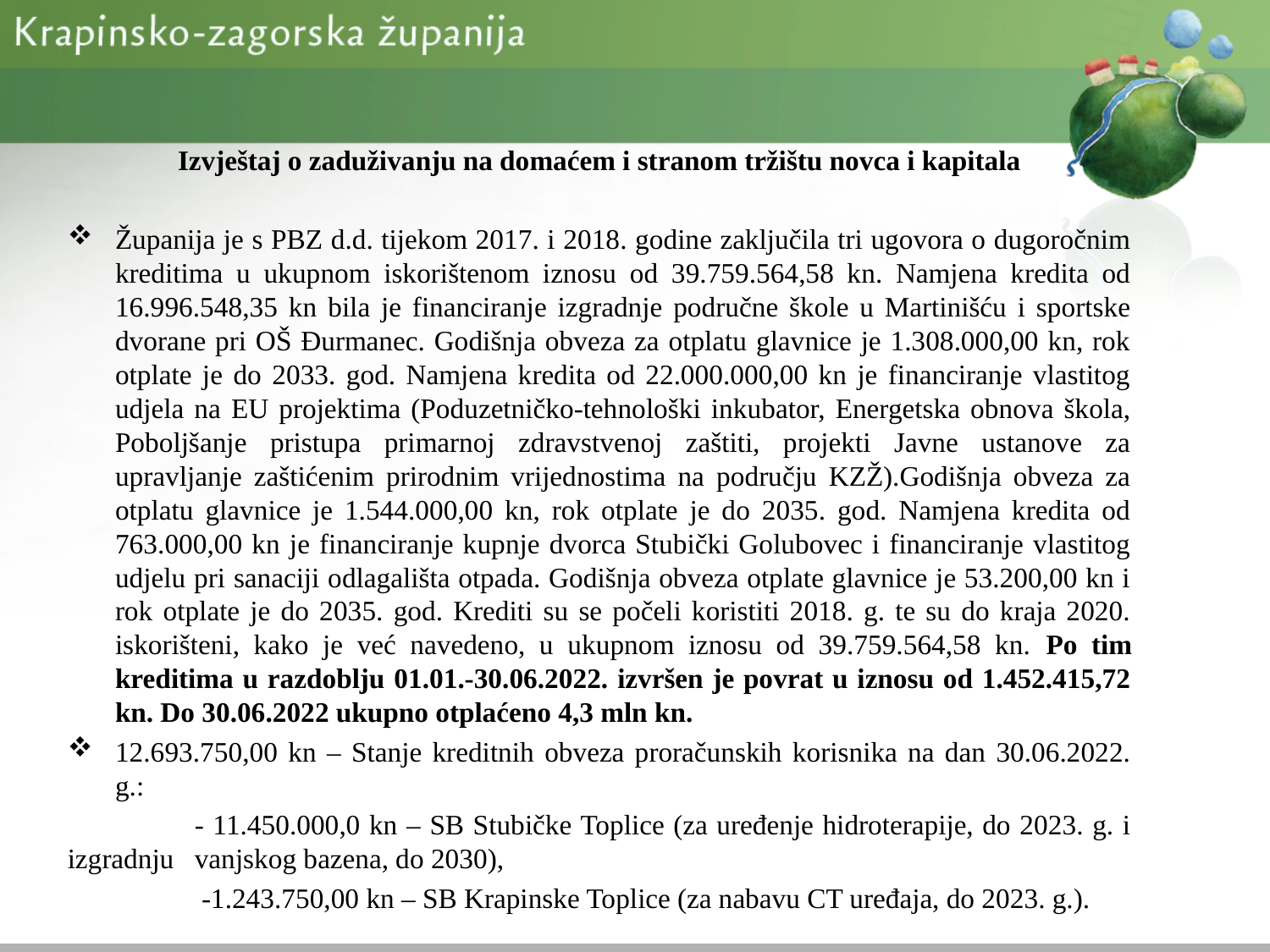

#
Izvještaj o zaduživanju na domaćem i stranom tržištu novca i kapitala

Županija je s PBZ d.d. tijekom 2017. i 2018. godine zaključila tri ugovora o dugoročnim kreditima u ukupnom iskorištenom iznosu od 39.759.564,58 kn. Namjena kredita od 16.996.548,35 kn bila je financiranje izgradnje područne škole u Martinišću i sportske dvorane pri OŠ Đurmanec. Godišnja obveza za otplatu glavnice je 1.308.000,00 kn, rok otplate je do 2033. god. Namjena kredita od 22.000.000,00 kn je financiranje vlastitog udjela na EU projektima (Poduzetničko-tehnološki inkubator, Energetska obnova škola, Poboljšanje pristupa primarnoj zdravstvenoj zaštiti, projekti Javne ustanove za upravljanje zaštićenim prirodnim vrijednostima na području KZŽ).Godišnja obveza za otplatu glavnice je 1.544.000,00 kn, rok otplate je do 2035. god. Namjena kredita od 763.000,00 kn je financiranje kupnje dvorca Stubički Golubovec i financiranje vlastitog udjelu pri sanaciji odlagališta otpada. Godišnja obveza otplate glavnice je 53.200,00 kn i rok otplate je do 2035. god. Krediti su se počeli koristiti 2018. g. te su do kraja 2020. iskorišteni, kako je već navedeno, u ukupnom iznosu od 39.759.564,58 kn. Po tim kreditima u razdoblju 01.01.-30.06.2022. izvršen je povrat u iznosu od 1.452.415,72 kn. Do 30.06.2022 ukupno otplaćeno 4,3 mln kn.
12.693.750,00 kn – Stanje kreditnih obveza proračunskih korisnika na dan 30.06.2022. g.:
	- 11.450.000,0 kn – SB Stubičke Toplice (za uređenje hidroterapije, do 2023. g. i izgradnju 	vanjskog bazena, do 2030),
     	 -1.243.750,00 kn – SB Krapinske Toplice (za nabavu CT uređaja, do 2023. g.).